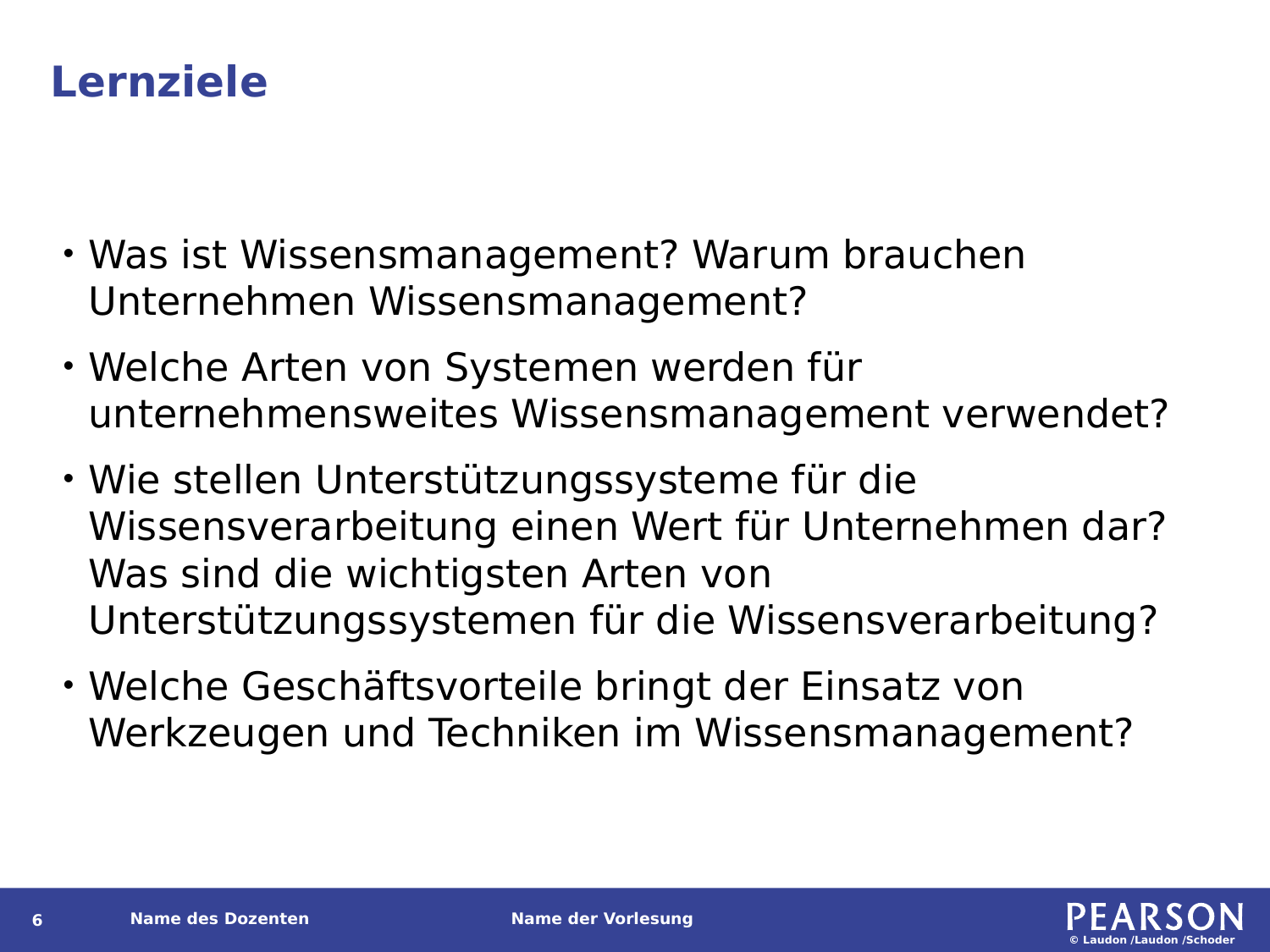

# Lernziele

Was ist Wissensmanagement? Warum brauchen Unternehmen Wissensmanagement?
Welche Arten von Systemen werden für unternehmensweites Wissensmanagement verwendet?
Wie stellen Unterstützungssysteme für die Wissensverarbeitung einen Wert für Unternehmen dar? Was sind die wichtigsten Arten von Unterstützungssystemen für die Wissensverarbeitung?
Welche Geschäftsvorteile bringt der Einsatz von Werkzeugen und Techniken im Wissensmanagement?
6